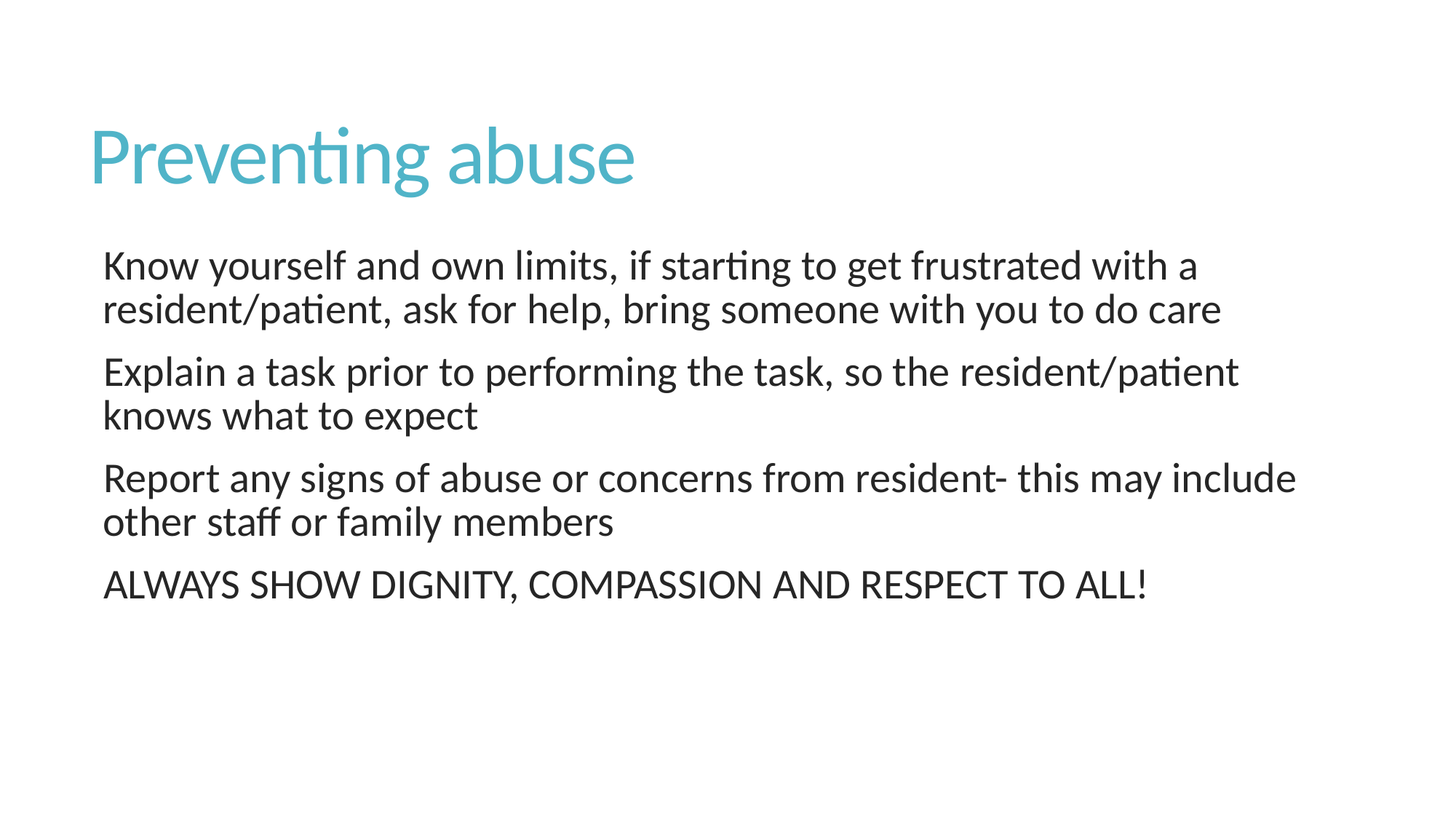

# Preventing abuse
Know yourself and own limits, if starting to get frustrated with a resident/patient, ask for help, bring someone with you to do care
Explain a task prior to performing the task, so the resident/patient knows what to expect
Report any signs of abuse or concerns from resident- this may include other staff or family members
ALWAYS SHOW DIGNITY, COMPASSION AND RESPECT TO ALL!